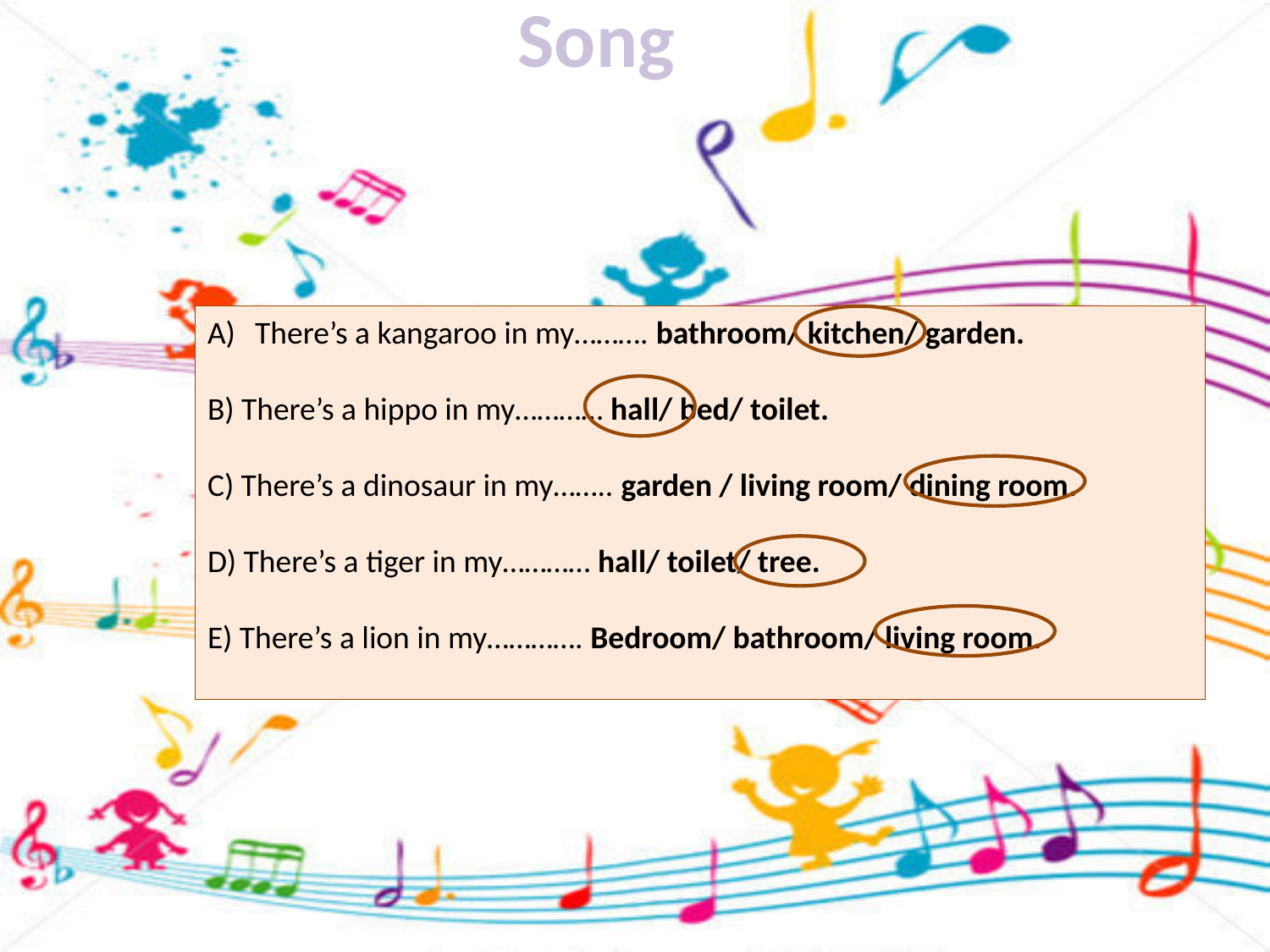

# Song

There’s a kangaroo in my………. bathroom/ kitchen/ garden.

B) There’s a hippo in my………… hall/ bed/ toilet.

C) There’s a dinosaur in my…….. garden / living room/ dining room.

D) There’s a tiger in my………… hall/ toilet/ tree.

E) There’s a lion in my…………. Bedroom/ bathroom/ living room.